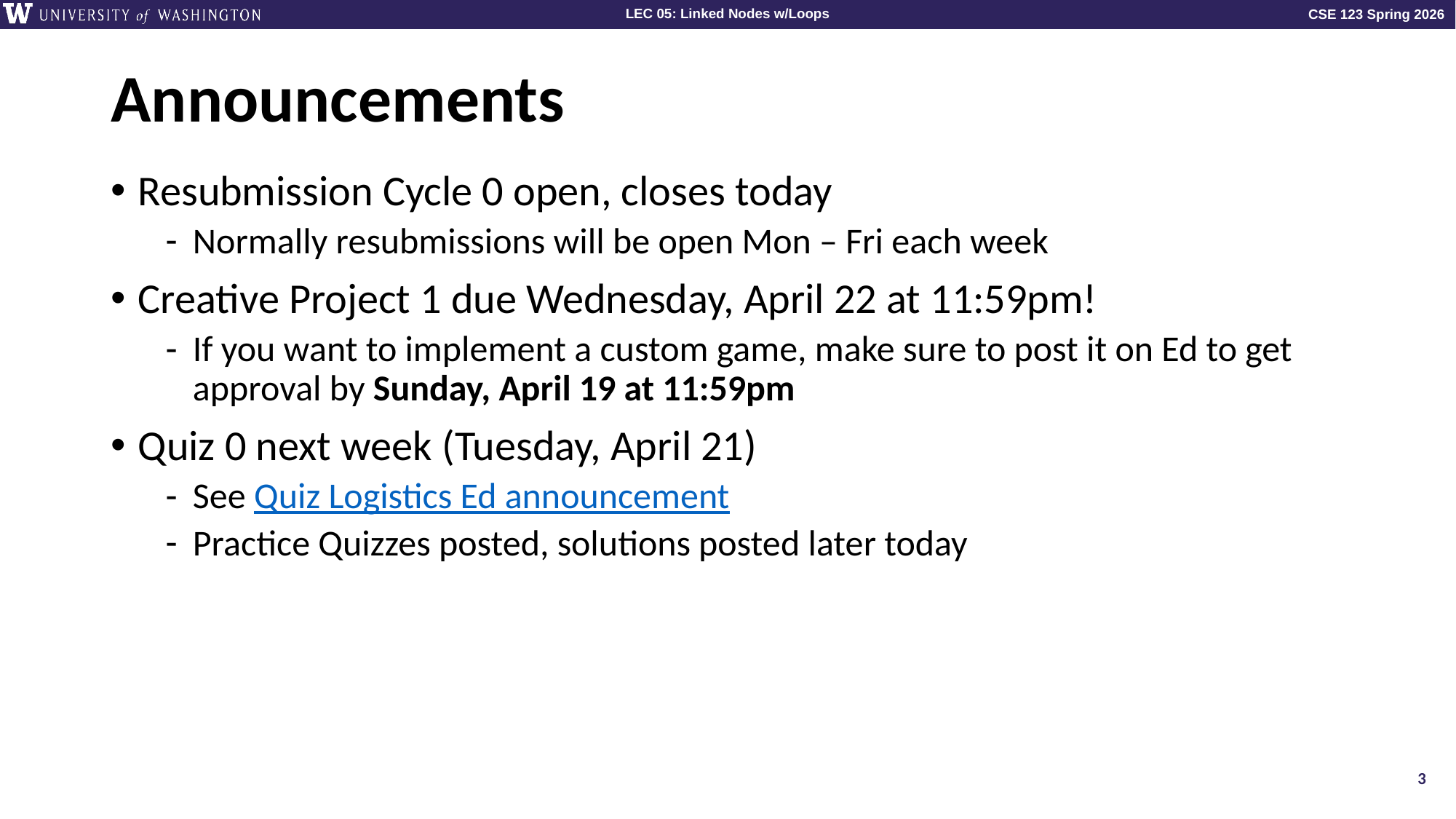

# Announcements
Resubmission Cycle 0 open, closes today
Normally resubmissions will be open Mon – Fri each week
Creative Project 1 due Wednesday, April 22 at 11:59pm!
If you want to implement a custom game, make sure to post it on Ed to get approval by Sunday, April 19 at 11:59pm
Quiz 0 next week (Tuesday, April 21)
See Quiz Logistics Ed announcement
Practice Quizzes posted, solutions posted later today
3